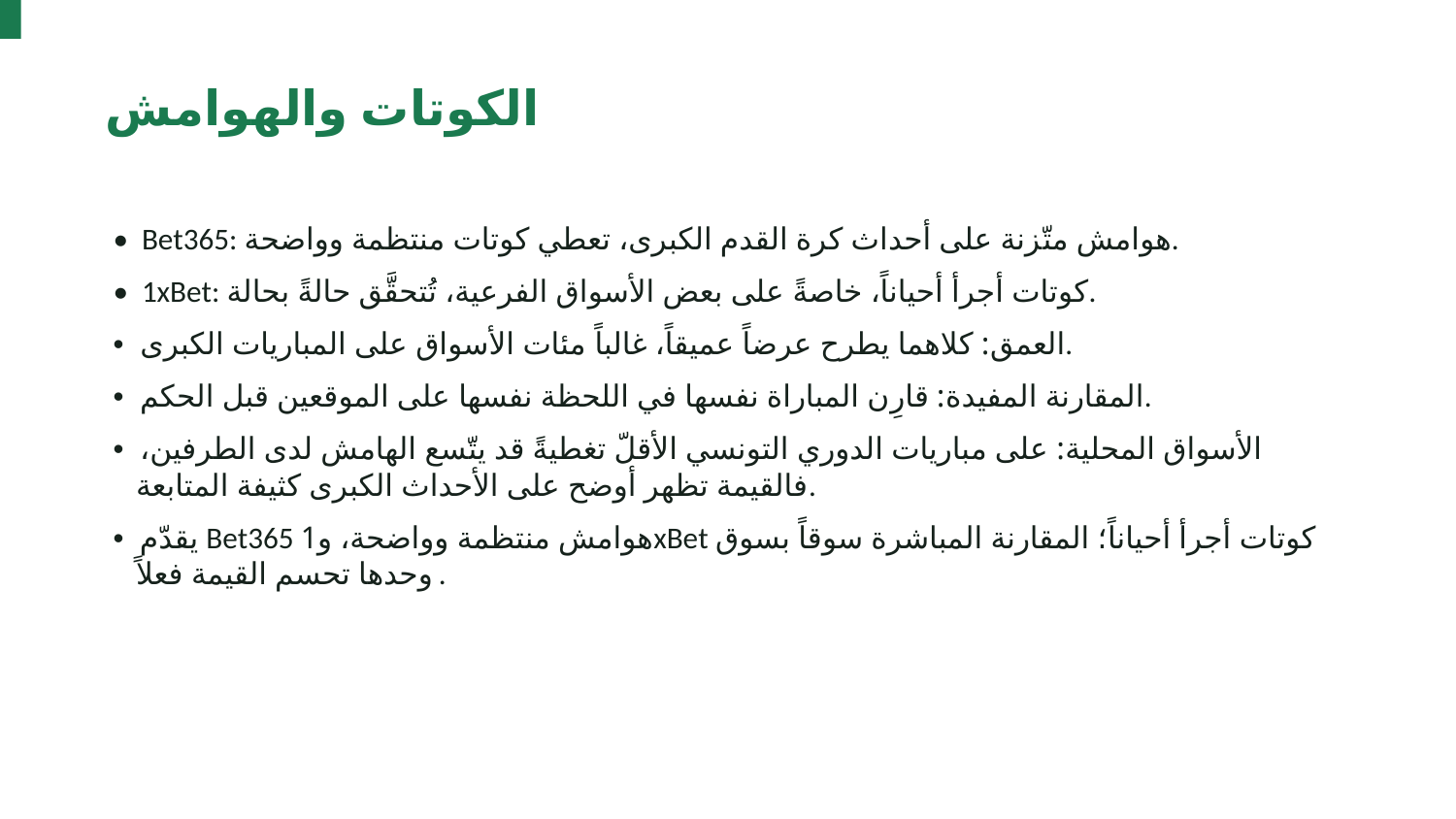

الكوتات والهوامش
•  Bet365: هوامش متّزنة على أحداث كرة القدم الكبرى، تعطي كوتات منتظمة وواضحة.
•  1xBet: كوتات أجرأ أحياناً، خاصةً على بعض الأسواق الفرعية، تُتحقَّق حالةً بحالة.
•  العمق: كلاهما يطرح عرضاً عميقاً، غالباً مئات الأسواق على المباريات الكبرى.
•  المقارنة المفيدة: قارِن المباراة نفسها في اللحظة نفسها على الموقعين قبل الحكم.
•  الأسواق المحلية: على مباريات الدوري التونسي الأقلّ تغطيةً قد يتّسع الهامش لدى الطرفين، فالقيمة تظهر أوضح على الأحداث الكبرى كثيفة المتابعة.
•  يقدّم Bet365 هوامش منتظمة وواضحة، و1xBet كوتات أجرأ أحياناً؛ المقارنة المباشرة سوقاً بسوق وحدها تحسم القيمة فعلاً.